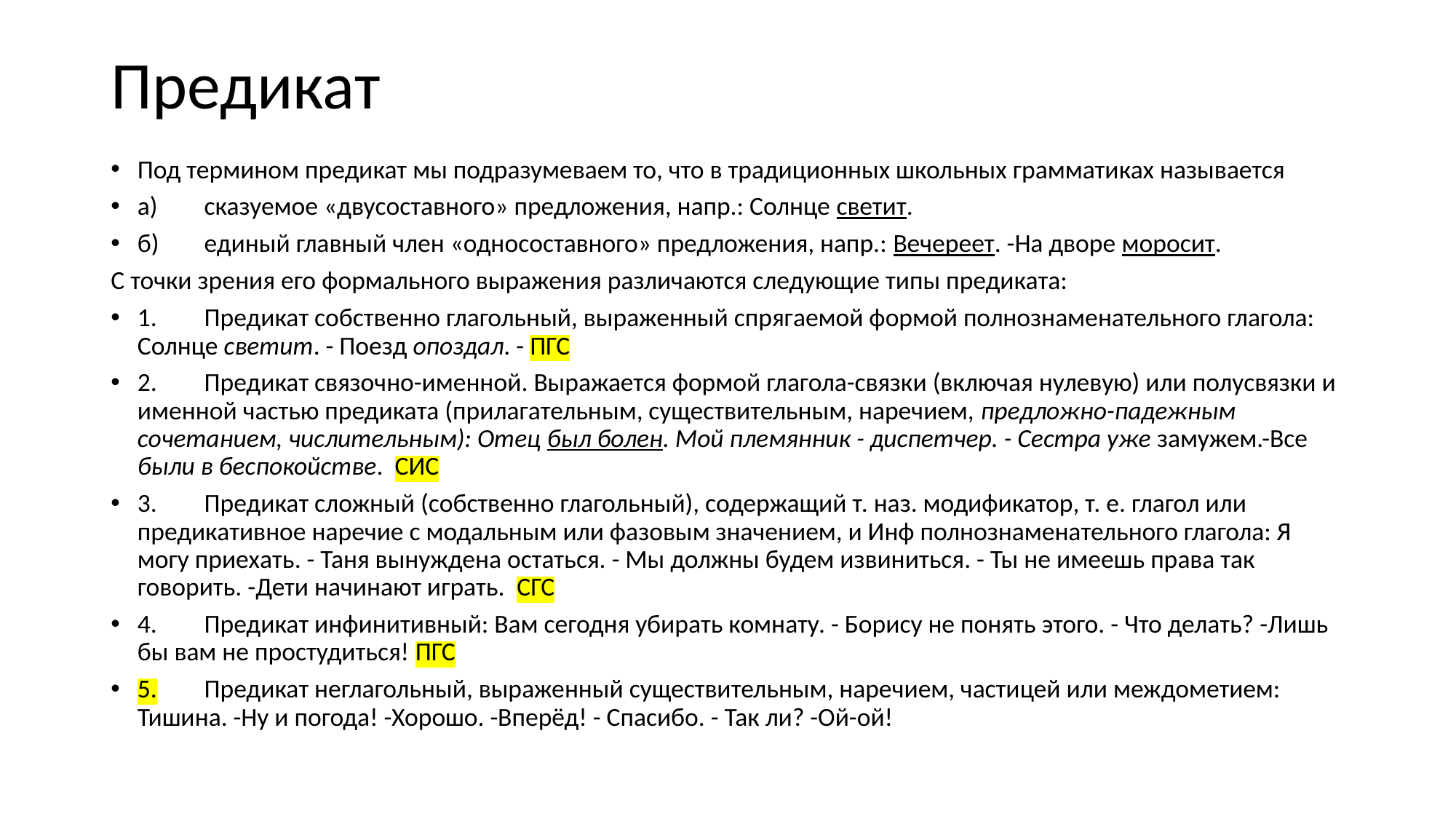

# Предикат
Под термином предикат мы подразумеваем то, что в традиционных школьных грамматиках называется
а)	сказуемое «двусоставного» предложения, напр.: Солнце светит.
б)	единый главный член «односоставного» предложения, напр.: Вечереет. -На дворе моросит.
С точки зрения его формального выражения различаются следующие типы предиката:
1.	Предикат собственно глагольный, выраженный спрягаемой формой полнознаменательного глагола: Солнце светит. - Поезд опоздал. - ПГС
2.	Предикат связочно-именной. Выражается формой глагола-связки (включая нулевую) или полусвязки и именной частью предиката (прилагательным, существительным, наречием, предложно-падежным сочетанием, числительным): Отец был болен. Мой племянник - диспетчер. - Сестра уже замужем.-Все были в беспокойстве.  СИС
3.	Предикат сложный (собственно глагольный), содержащий т. наз. модификатор, т. е. глагол или предикативное наречие с модальным или фазовым значением, и Инф полнознаменательного глагола: Я могу приехать. - Таня вынуждена остаться. - Мы должны будем извиниться. - Ты не имеешь права так говорить. -Дети начинают играть.  СГС
4.	Предикат инфинитивный: Вам сегодня убирать комнату. - Борису не понять этого. - Что делать? -Лишь бы вам не простудиться! ПГС
5.	Предикат неглагольный, выраженный существительным, наречием, частицей или междометием: Тишина. -Ну и погода! -Хорошо. -Вперёд! - Спасибо. - Так ли? -Ой-ой!